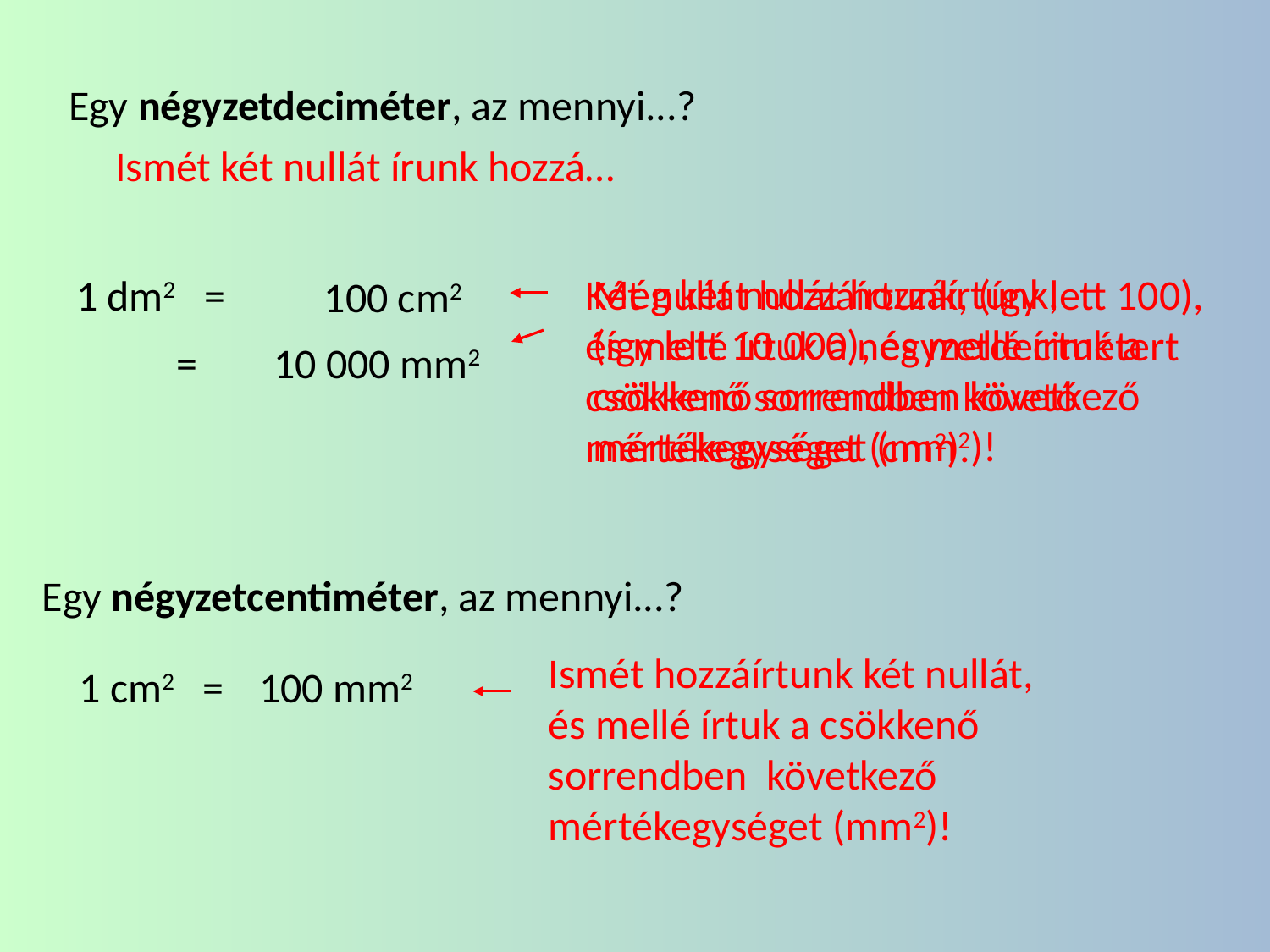

Egy négyzetdeciméter, az mennyi...?
Ismét két nullát írunk hozzá…
Még két nullát hozzáírtunk,
(így lett 10 000), és mellé írtuk a
csökkenő sorrendben következő mértékegységet (mm2)!
Két nullát hozzáírtunk, (így lett 100), és mellé írtuk a négyzetdecimétert csökkenő sorrendben követő mértékegységet (cm2).
1 dm2   =
   100 cm2
=        10 000 mm2
Egy négyzetcentiméter, az mennyi...?
Ismét hozzáírtunk két nullát, és mellé írtuk a csökkenő sorrendben  következő mértékegységet (mm2)!
1 cm2   =
   100 mm2